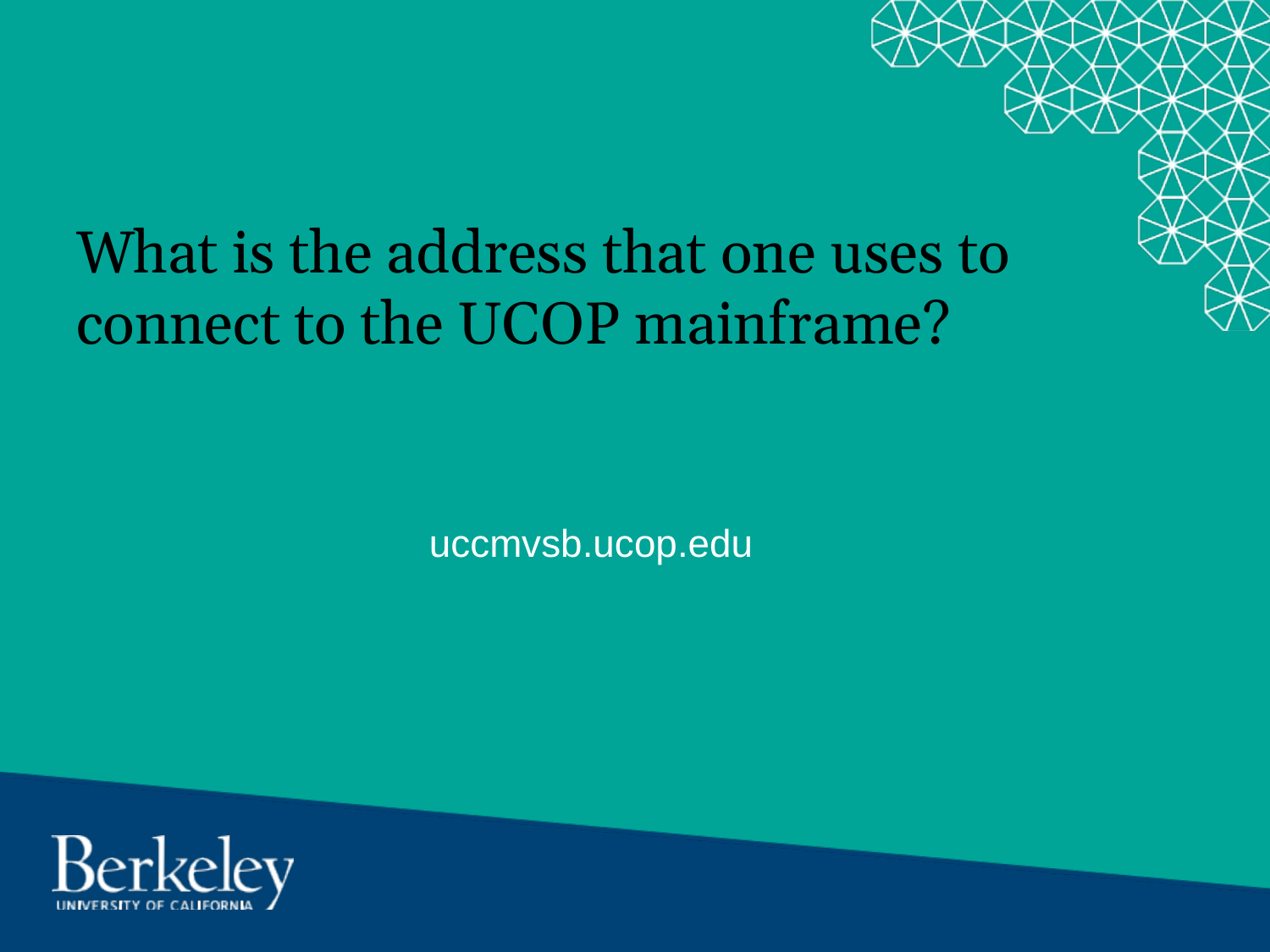

# What is the address that one uses to connect to the UCOP mainframe?
uccmvsb.ucop.edu